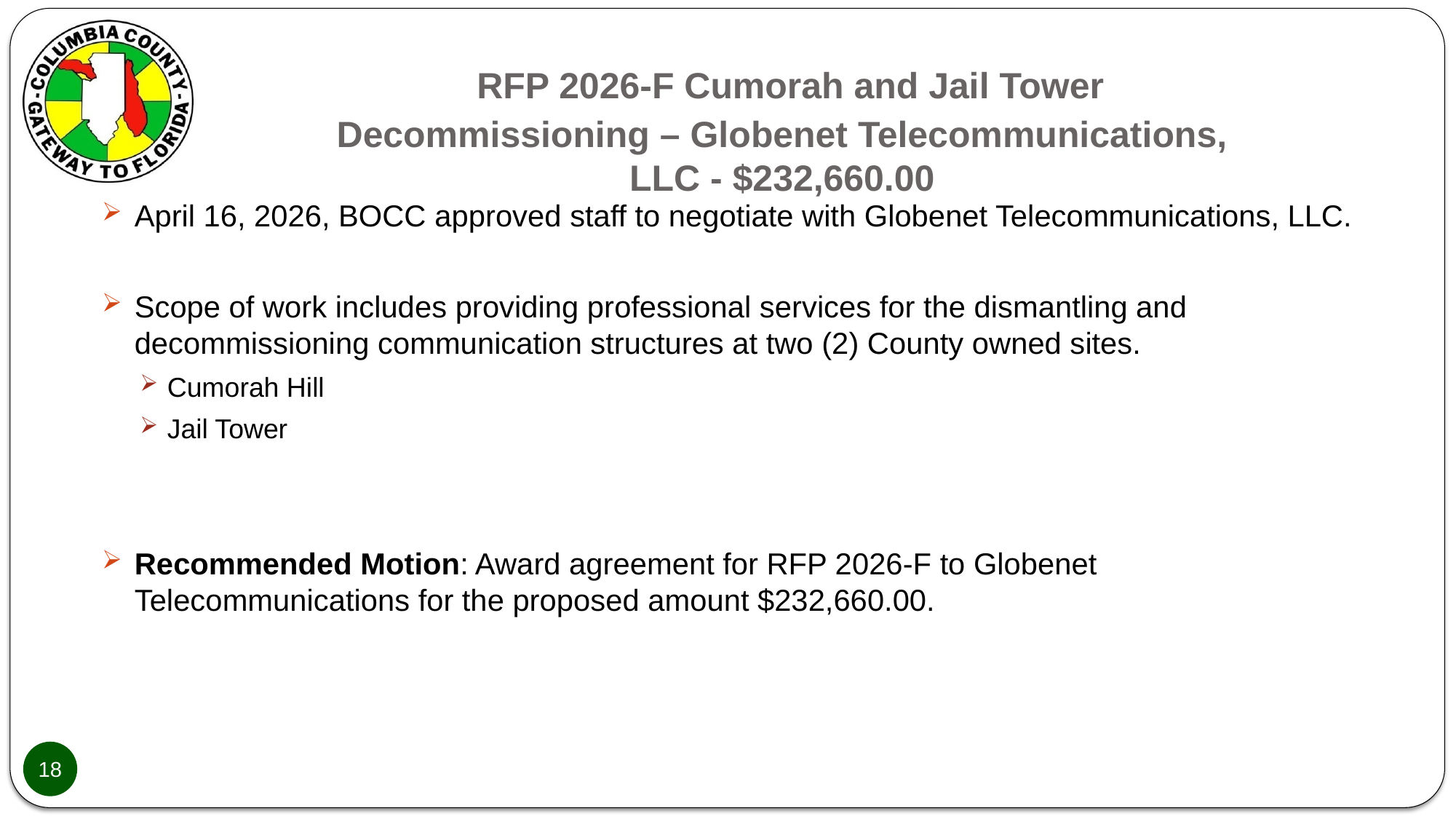

# RFP 2026-F Cumorah and Jail Tower Decommissioning – Globenet Telecommunications, LLC - $232,660.00
April 16, 2026, BOCC approved staff to negotiate with Globenet Telecommunications, LLC.

Scope of work includes providing professional services for the dismantling and decommissioning communication structures at two (2) County owned sites.
Cumorah Hill
Jail Tower

Recommended Motion: Award agreement for RFP 2026-F to Globenet Telecommunications for the proposed amount $232,660.00.

18